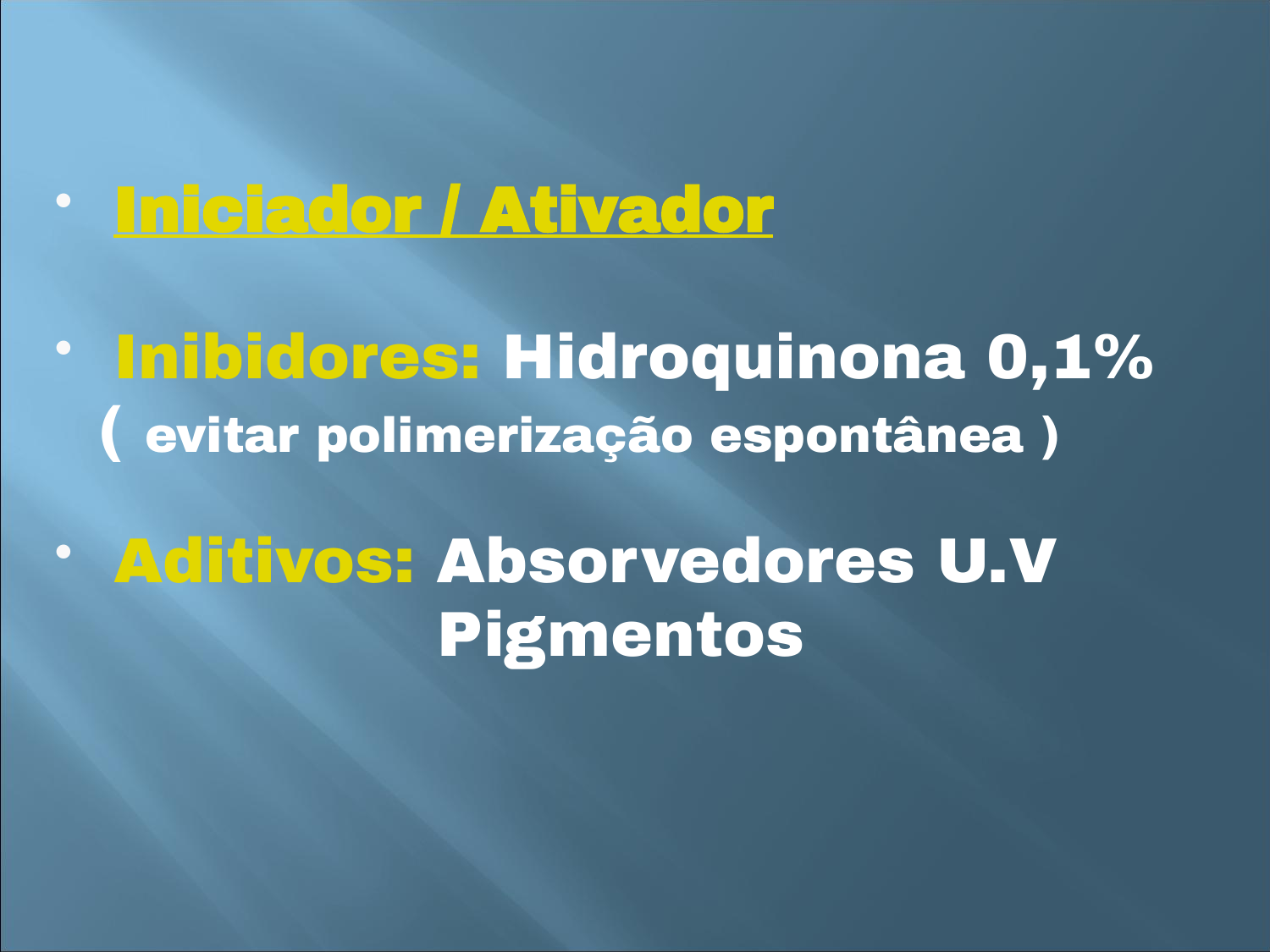

Iniciador / Ativador

Inibidores: Hidroquinona 0,1%
  ( evitar polimerização espontânea )

Aditivos: Absorvedores U.V
                  Pigmentos